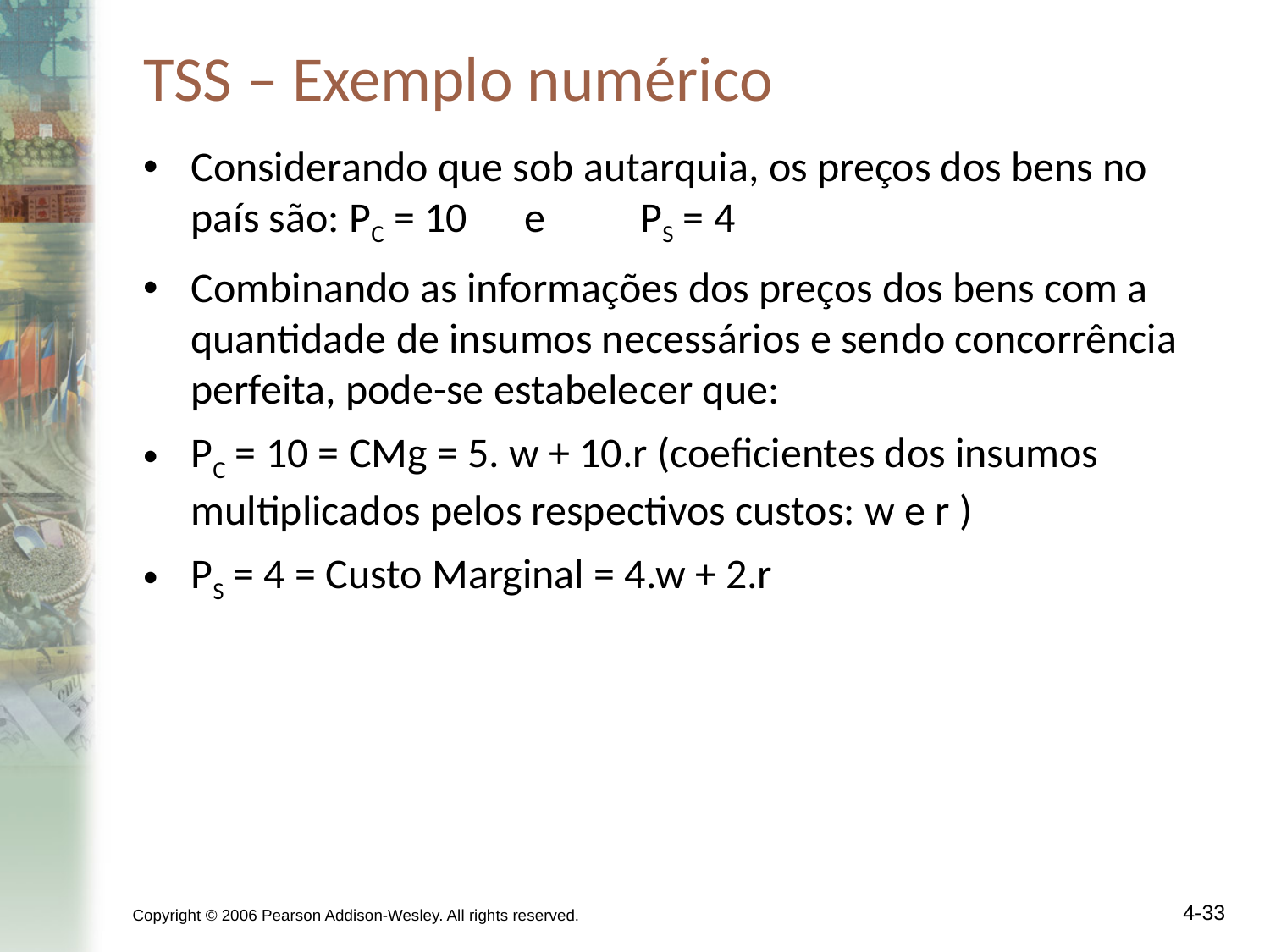

# TSS – Exemplo numérico
Considerando que sob autarquia, os preços dos bens no país são: PC = 10      e          PS = 4
Combinando as informações dos preços dos bens com a quantidade de insumos necessários e sendo concorrência perfeita, pode-se estabelecer que:
PC = 10 = CMg = 5. w + 10.r (coeficientes dos insumos multiplicados pelos respectivos custos: w e r )
PS = 4 = Custo Marginal = 4.w + 2.r

Copyright © 2006 Pearson Addison-Wesley. All rights reserved.
4-33